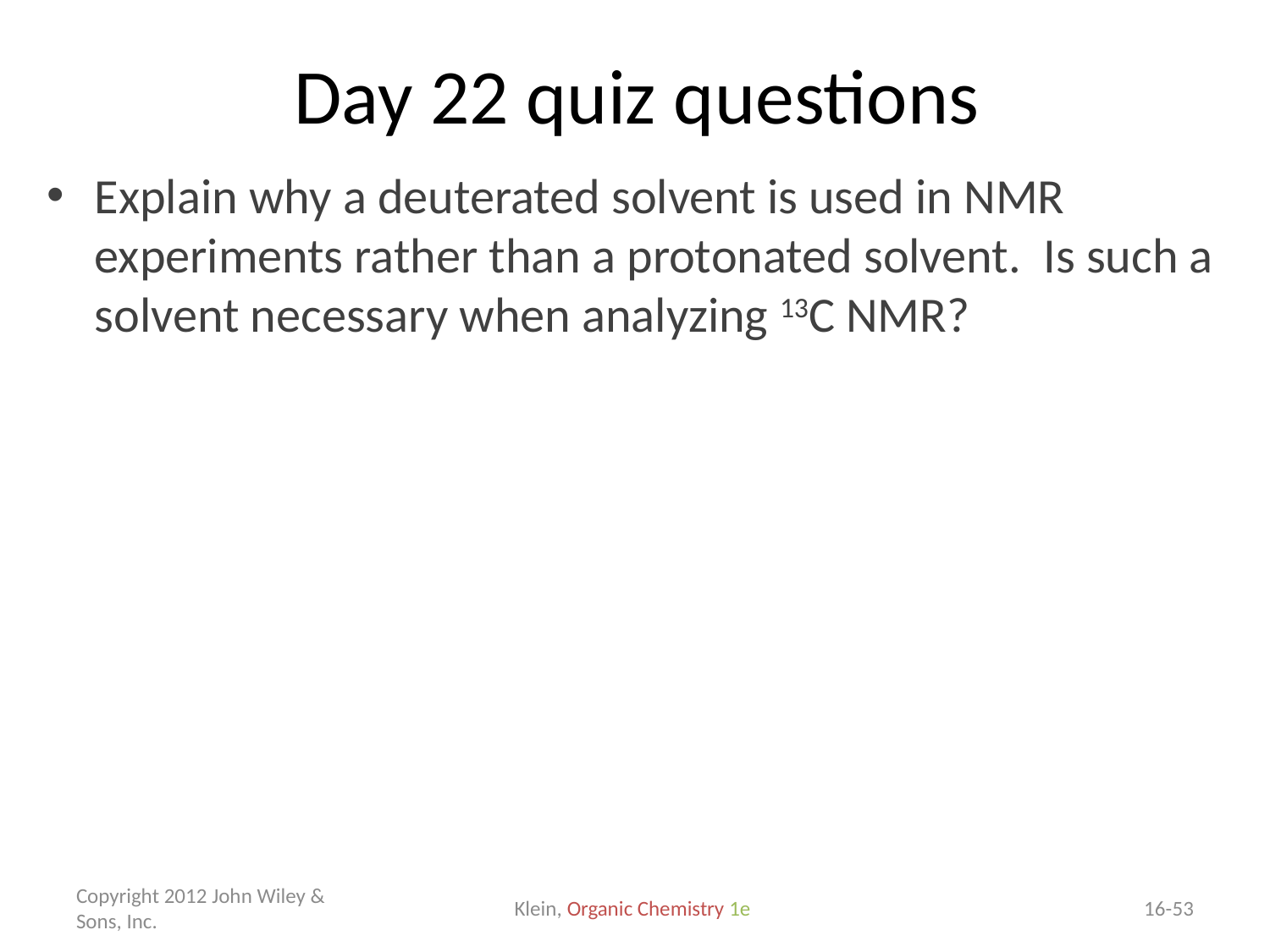

# Day 22 quiz questions
Explain why a deuterated solvent is used in NMR experiments rather than a protonated solvent.  Is such a solvent necessary when analyzing 13C NMR?

Copyright 2012 John Wiley & Sons, Inc.
Klein, Organic Chemistry 1e
16-53